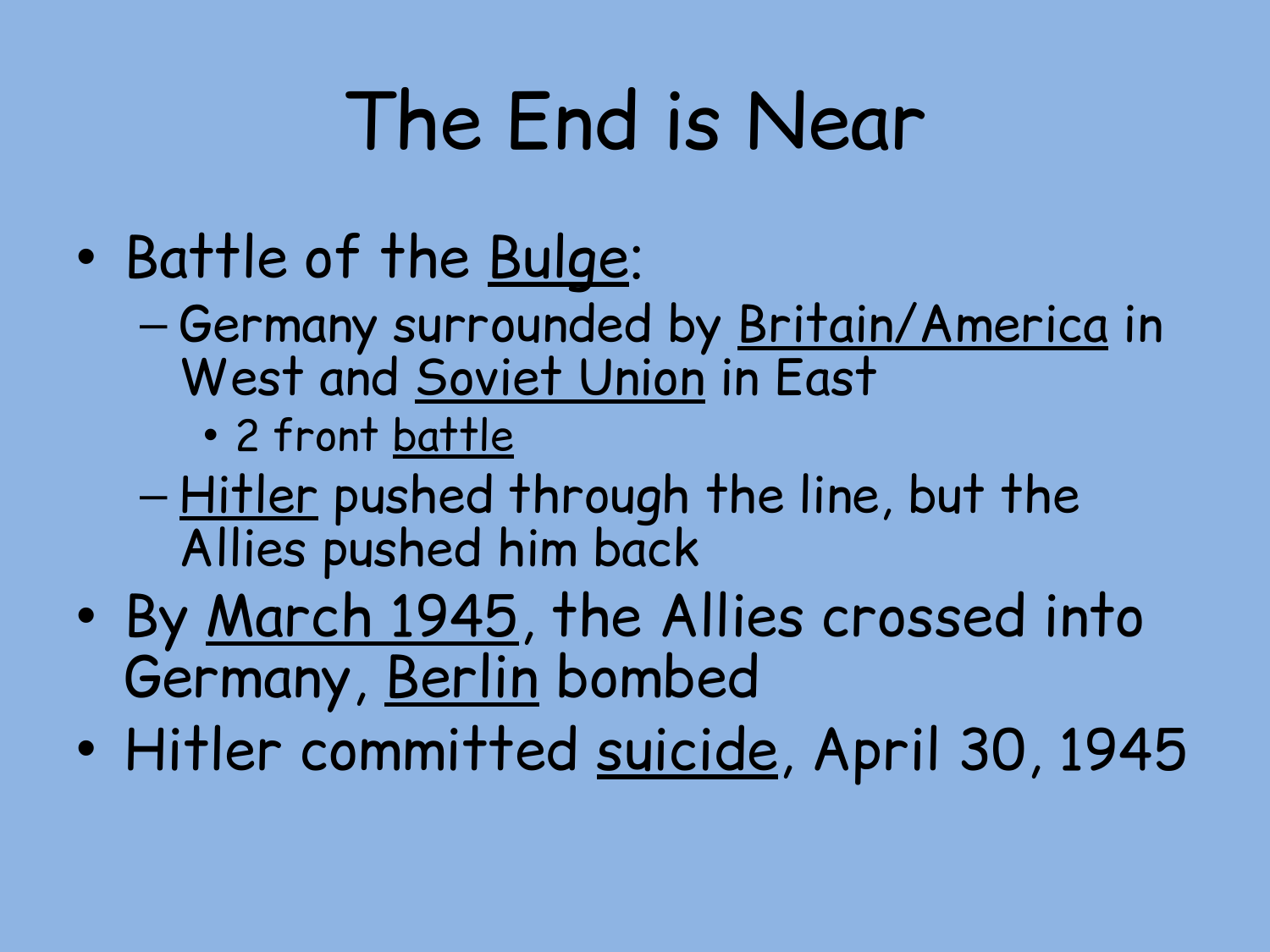

# The End is Near
Battle of the Bulge:
Germany surrounded by Britain/America in West and Soviet Union in East
2 front battle
Hitler pushed through the line, but the Allies pushed him back
By March 1945, the Allies crossed into Germany, Berlin bombed
Hitler committed suicide, April 30, 1945